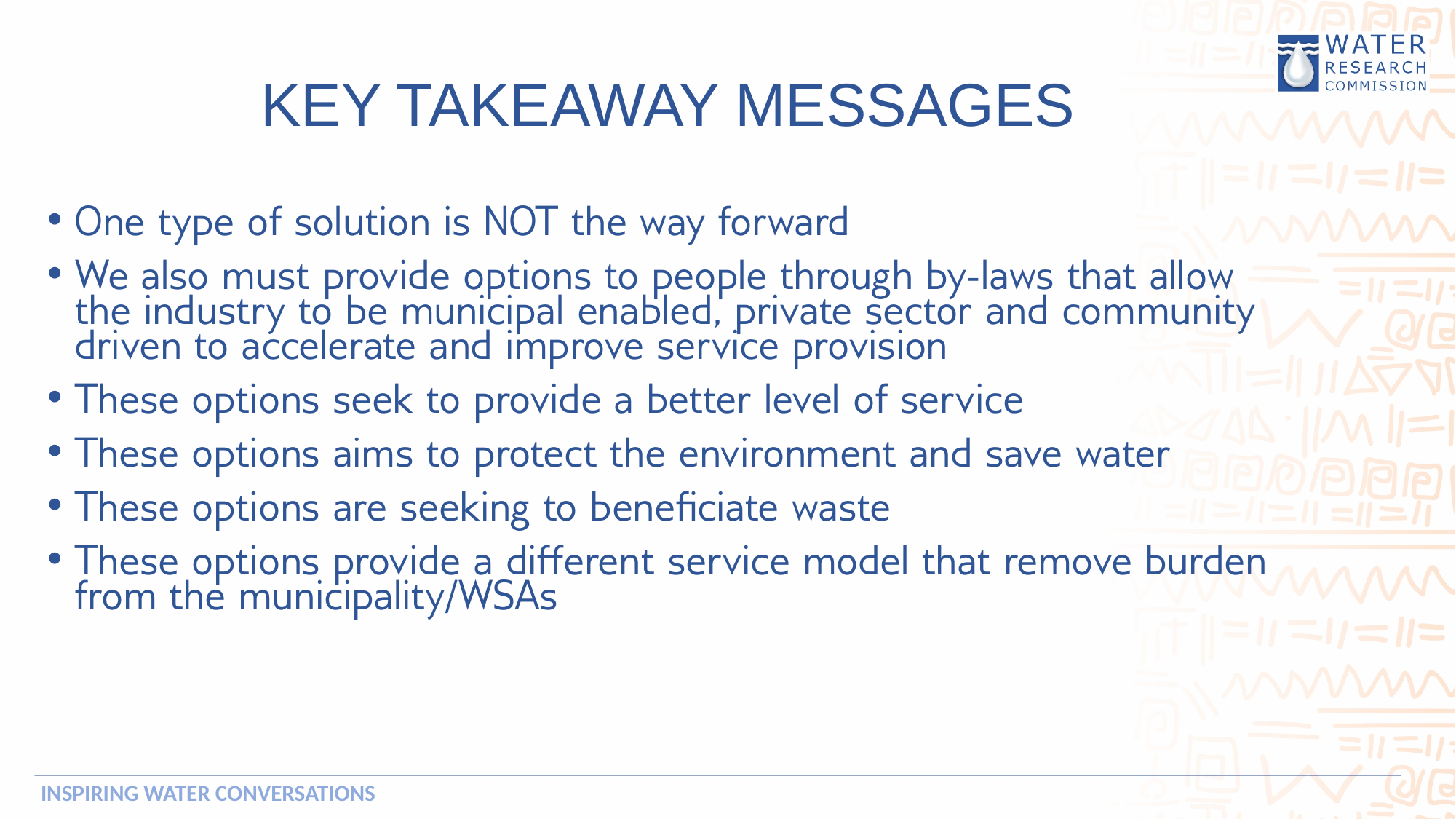

# KEY TAKEAWAY MESSAGES
One type of solution is NOT the way forward
We also must provide options to people through by-laws that allow the industry to be municipal enabled, private sector and community driven to accelerate and improve service provision
These options seek to provide a better level of service
These options aims to protect the environment and save water
These options are seeking to beneficiate waste
These options provide a different service model that remove burden from the municipality/WSAs